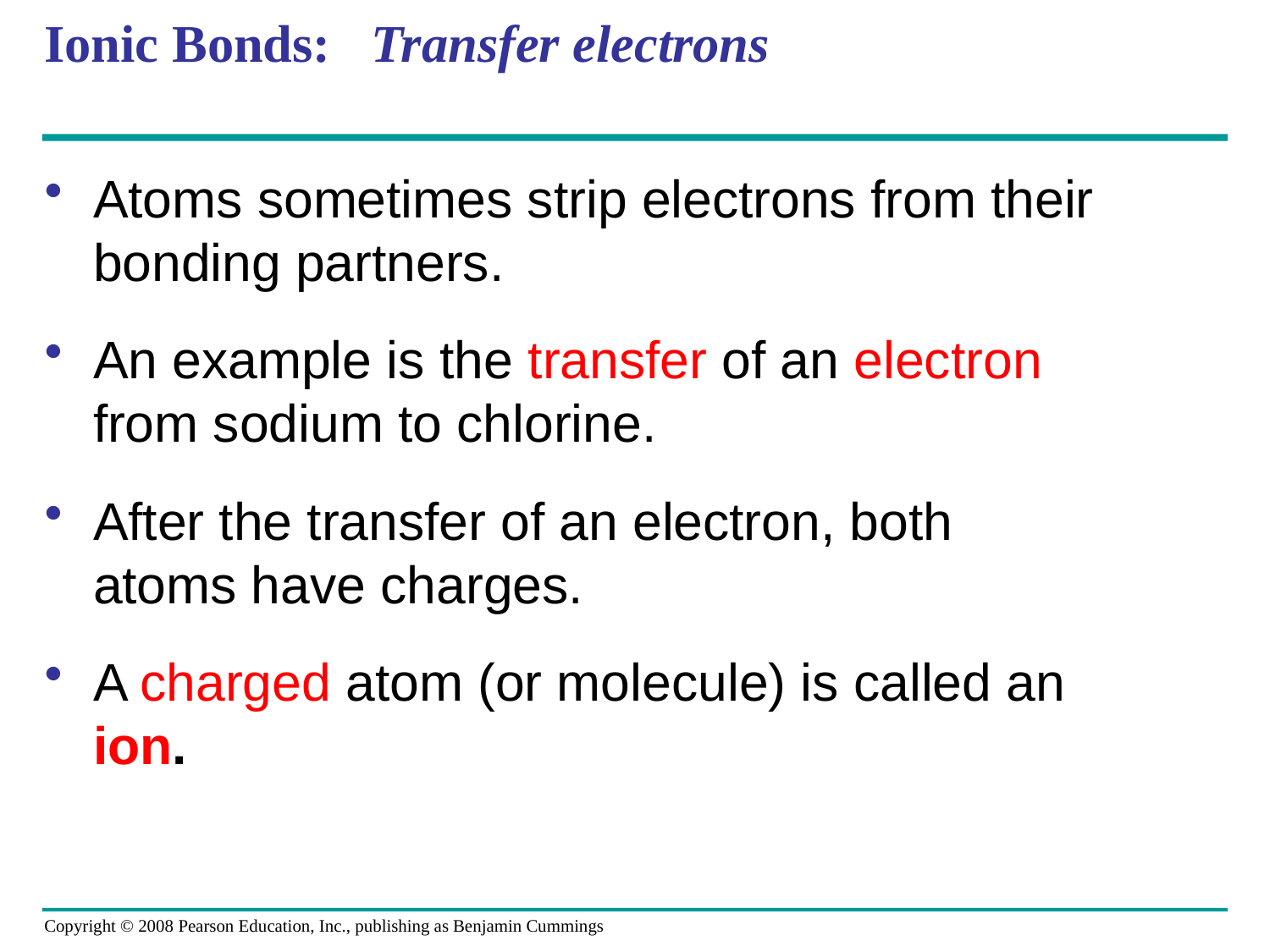

# Ionic Bonds:   Transfer electrons

Atoms sometimes strip electrons from their bonding partners.
An example is the transfer of an electron from sodium to chlorine.
After the transfer of an electron, both atoms have charges.
A charged atom (or molecule) is called an ion.
Copyright © 2008 Pearson Education, Inc., publishing as Benjamin Cummings